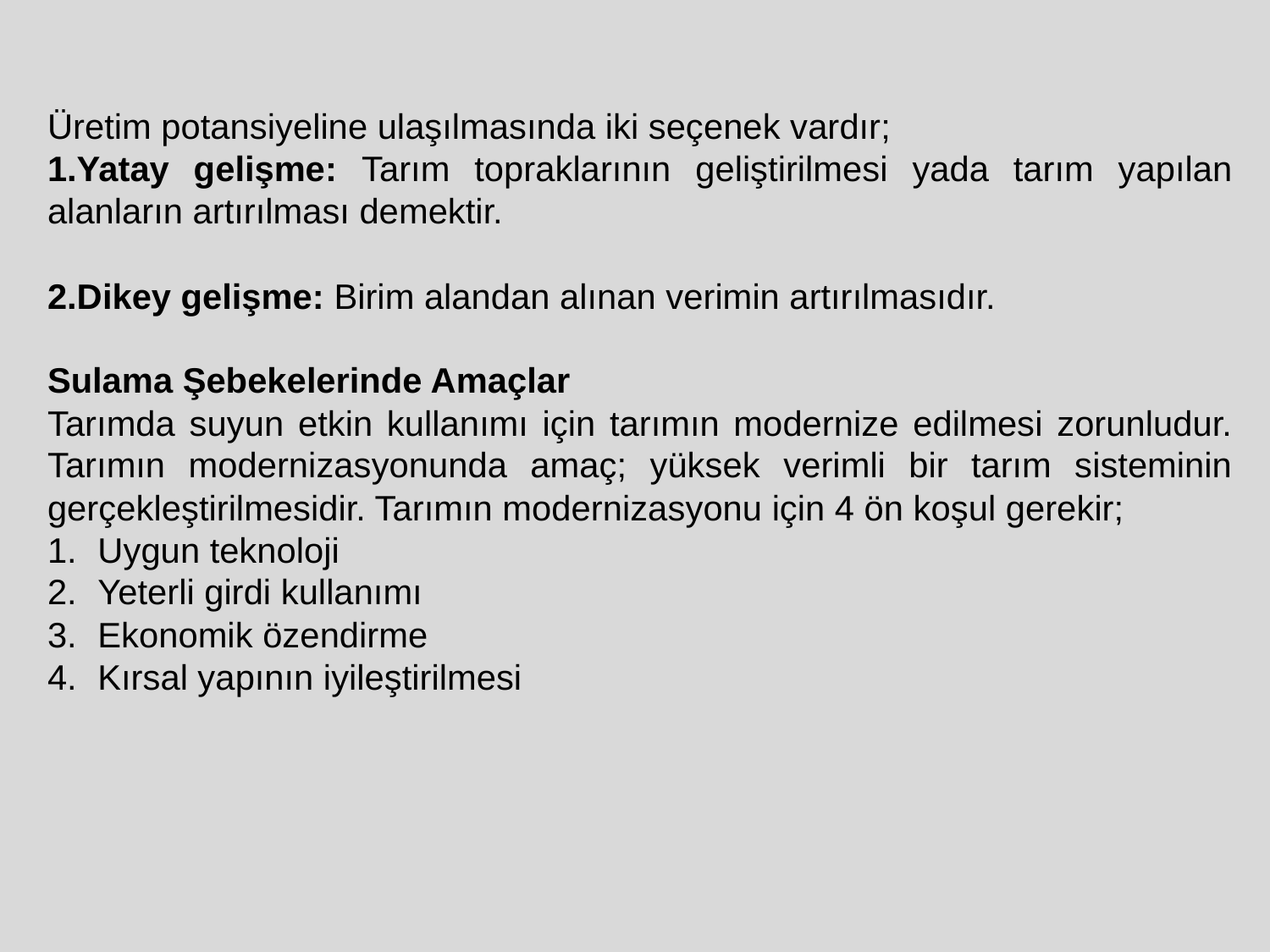

Üretim potansiyeline ulaşılmasında iki seçenek vardır;
1.Yatay gelişme: Tarım topraklarının geliştirilmesi yada tarım yapılan alanların artırılması demektir.

2.Dikey gelişme: Birim alandan alınan verimin artırılmasıdır.

Sulama Şebekelerinde Amaçlar
Tarımda suyun etkin kullanımı için tarımın modernize edilmesi zorunludur. Tarımın modernizasyonunda amaç; yüksek verimli bir tarım sisteminin gerçekleştirilmesidir. Tarımın modernizasyonu için 4 ön koşul gerekir;
1.	Uygun teknoloji
2.	Yeterli girdi kullanımı
3.	Ekonomik özendirme
4.	Kırsal yapının iyileştirilmesi